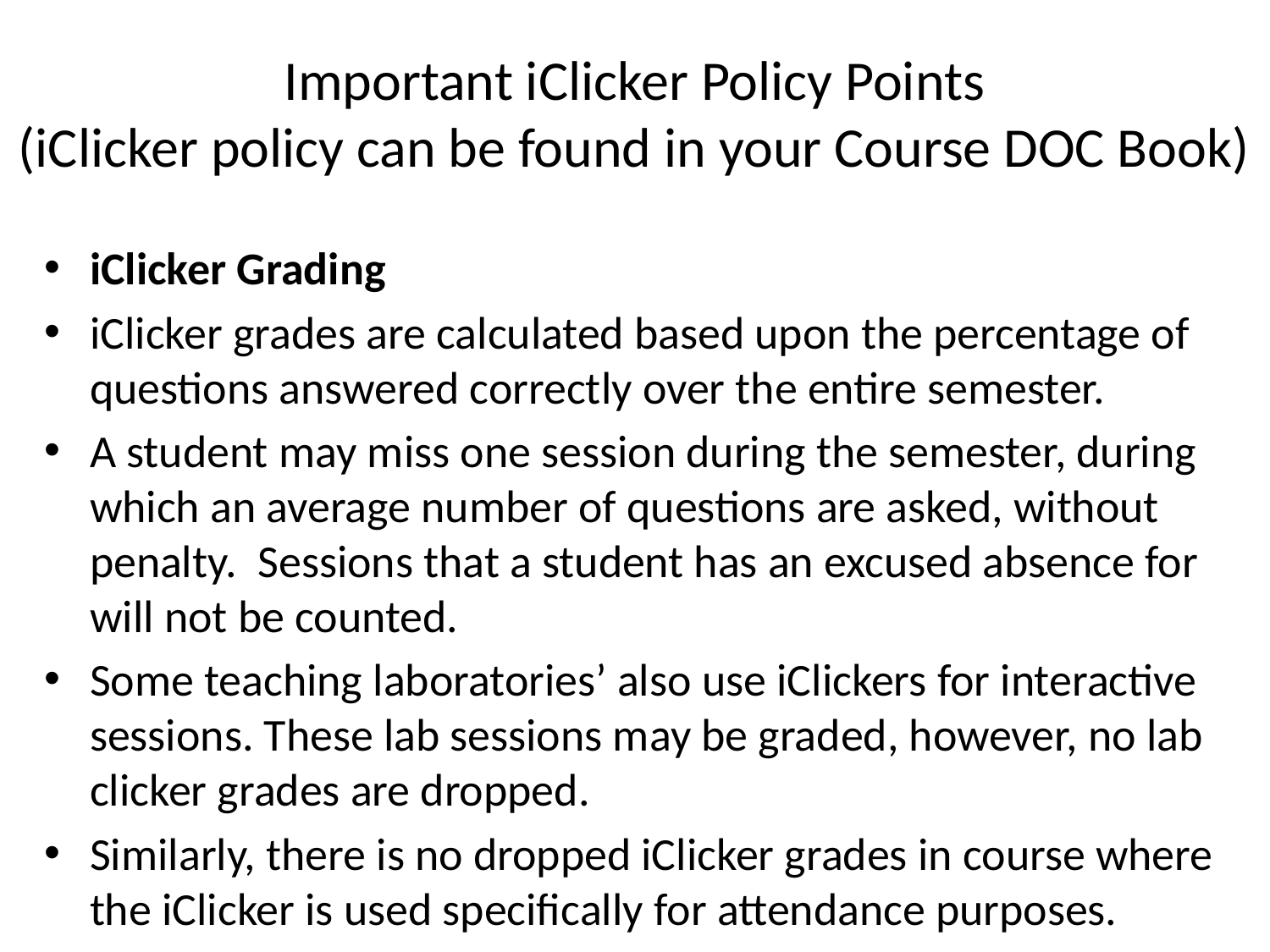

# Important iClicker Policy Points (iClicker policy can be found in your Course DOC Book)
iClicker Grading
iClicker grades are calculated based upon the percentage of questions answered correctly over the entire semester.
A student may miss one session during the semester, during which an average number of questions are asked, without penalty.  Sessions that a student has an excused absence for will not be counted.
Some teaching laboratories’ also use iClickers for interactive sessions. These lab sessions may be graded, however, no lab clicker grades are dropped.
Similarly, there is no dropped iClicker grades in course where the iClicker is used specifically for attendance purposes.